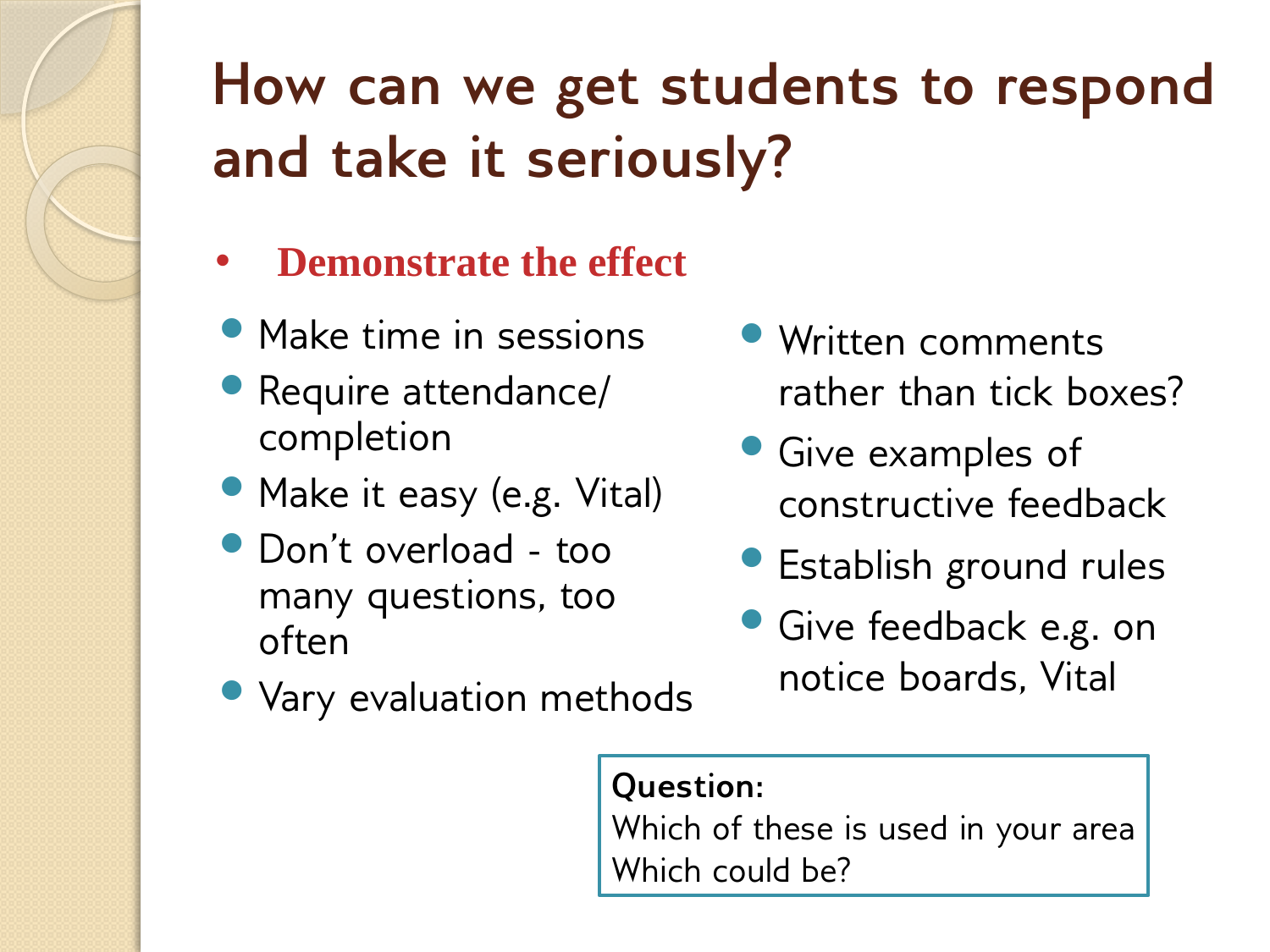

# How can we get students to respond and take it seriously?
   Demonstrate the effect

Make time in sessions
Require attendance/ completion
Make it easy (e.g. Vital)
Don’t overload - too many questions, too often
Vary evaluation methods
Written comments rather than tick boxes?
Give examples of constructive feedback
Establish ground rules
Give feedback e.g. on notice boards, Vital

Question:
Which of these is used in your area
Which could be?